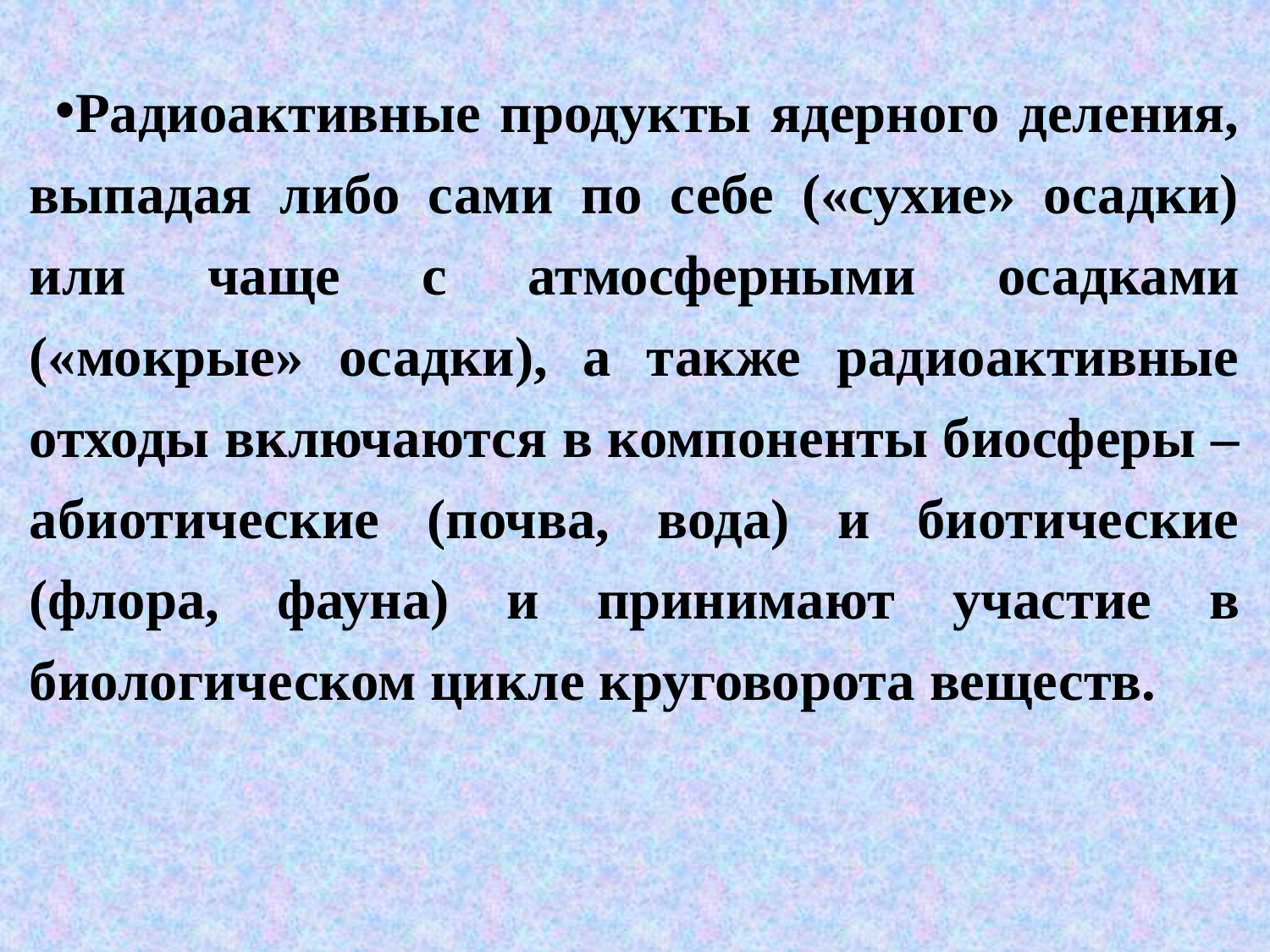

Радиоактивные продукты ядерного деления, выпадая либо сами по себе («сухие» осадки) или чаще с атмосферными осадками («мокрые» осадки), а также радиоактивные отходы включаются в компоненты биосферы – абиотические (почва, вода) и биотические (флора, фауна) и принимают участие в биологическом цикле круговорота веществ.
#